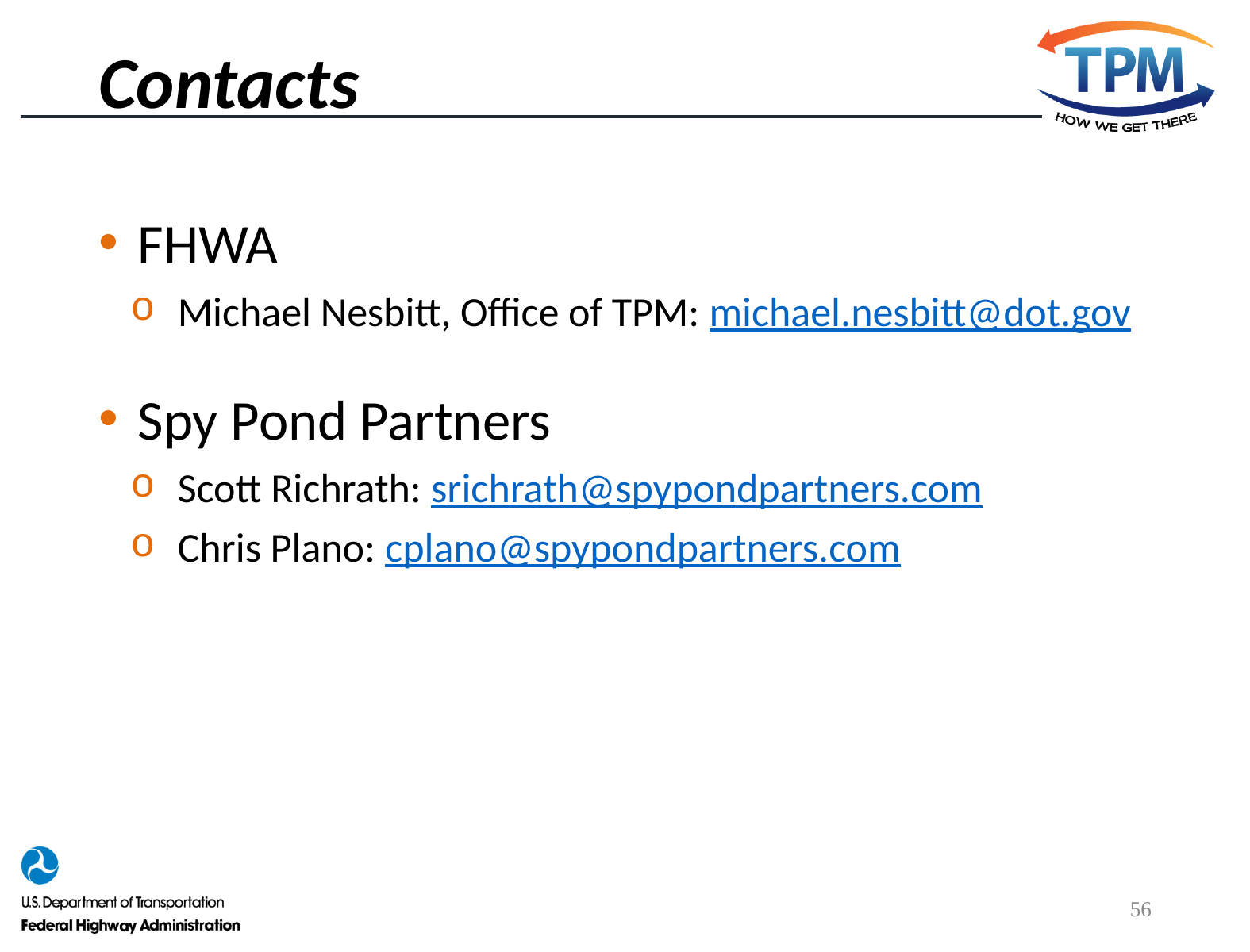

# Contacts
FHWA
Michael Nesbitt, Office of TPM: michael.nesbitt@dot.gov

Spy Pond Partners
Scott Richrath: srichrath@spypondpartners.com
Chris Plano: cplano@spypondpartners.com

56